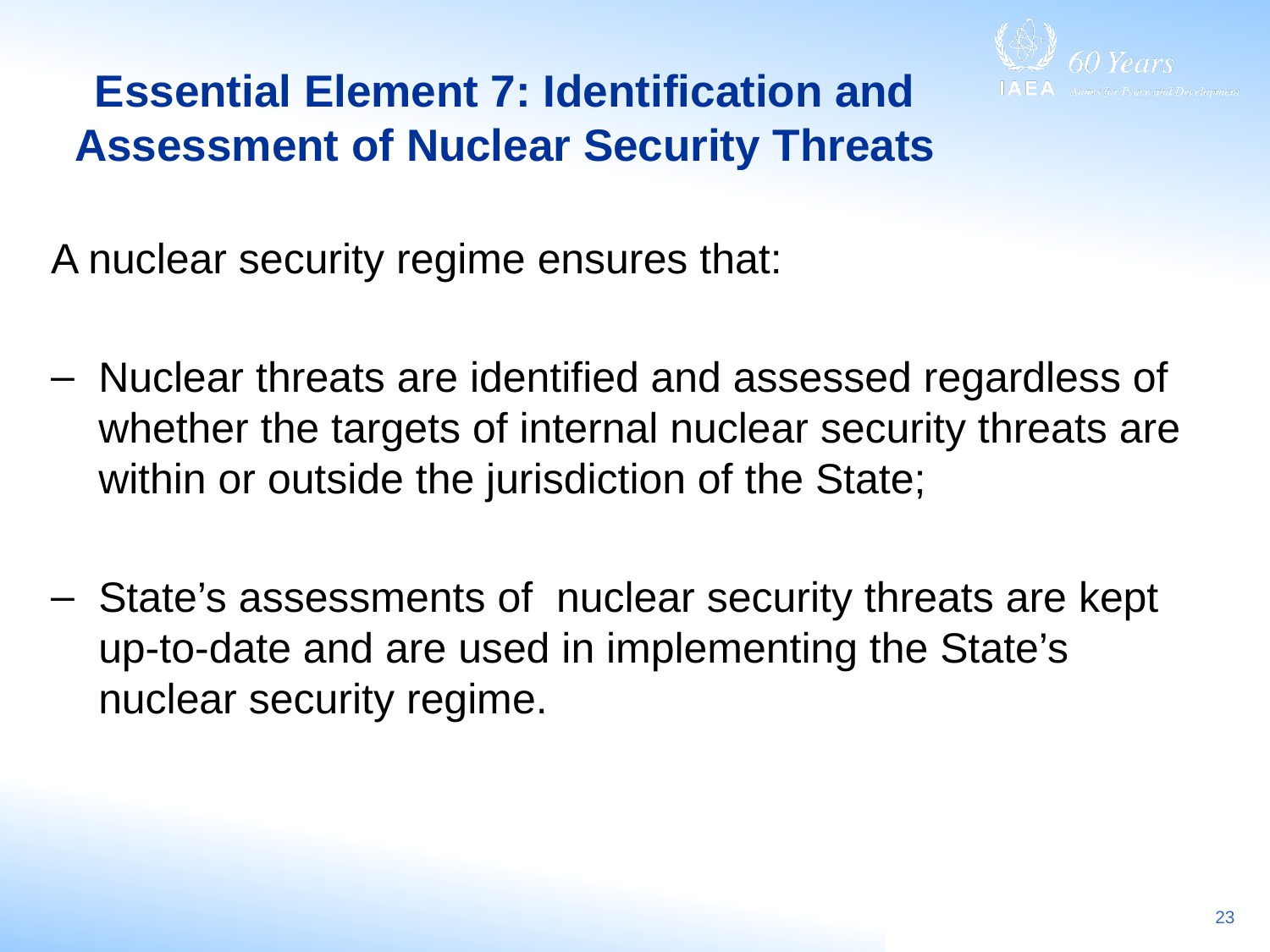

# Essential Element 7: Identification and Assessment of Nuclear Security Threats

A nuclear security regime ensures that:

Nuclear threats are identified and assessed regardless of whether the targets of internal nuclear security threats are within or outside the jurisdiction of the State;

State’s assessments of  nuclear security threats are kept up-to-date and are used in implementing the State’s nuclear security regime.

23